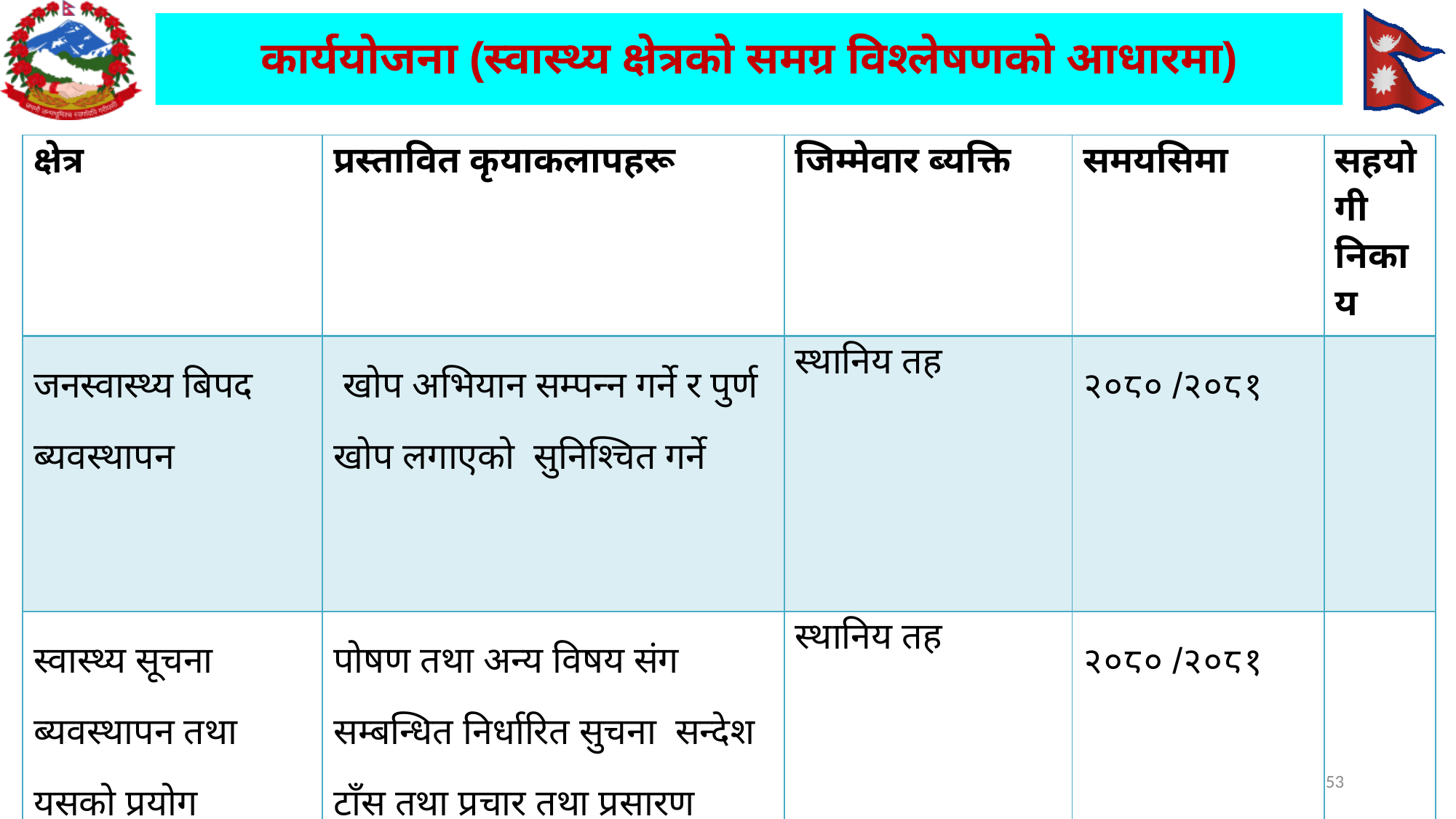

# कार्ययोजना (स्वास्थ्य क्षेत्रको समग्र विश्लेषणको आधारमा)
| क्षेत्र | प्रस्तावित कृयाकलापहरू | जिम्मेवार ब्यक्ति | समयसिमा | सहयोगी निकाय |
| --- | --- | --- | --- | --- |
| जनस्वास्थ्य बिपद ब्यवस्थापन | खोप अभियान सम्पन्न गर्ने र पुर्ण खोप लगाएको सुनिश्चित गर्ने | स्थानिय तह | २०८० /२०८१ |  |
| स्वास्थ्य सूचना ब्यवस्थापन तथा यसको प्रयोग | पोषण तथा अन्य विषय संग सम्बन्धित निर्धारित सुचना सन्देश टाँस तथा प्रचार तथा प्रसारण | स्थानिय तह | २०८० /२०८१ |  |
| भौतिक संरचना | स्वास्थ्य सस्था, गाउँघर क्लिनिक र खोप क्लिनिकको भवन निर्माण गर्ने | स्थानिय तह प्रदेश |  |  |
53